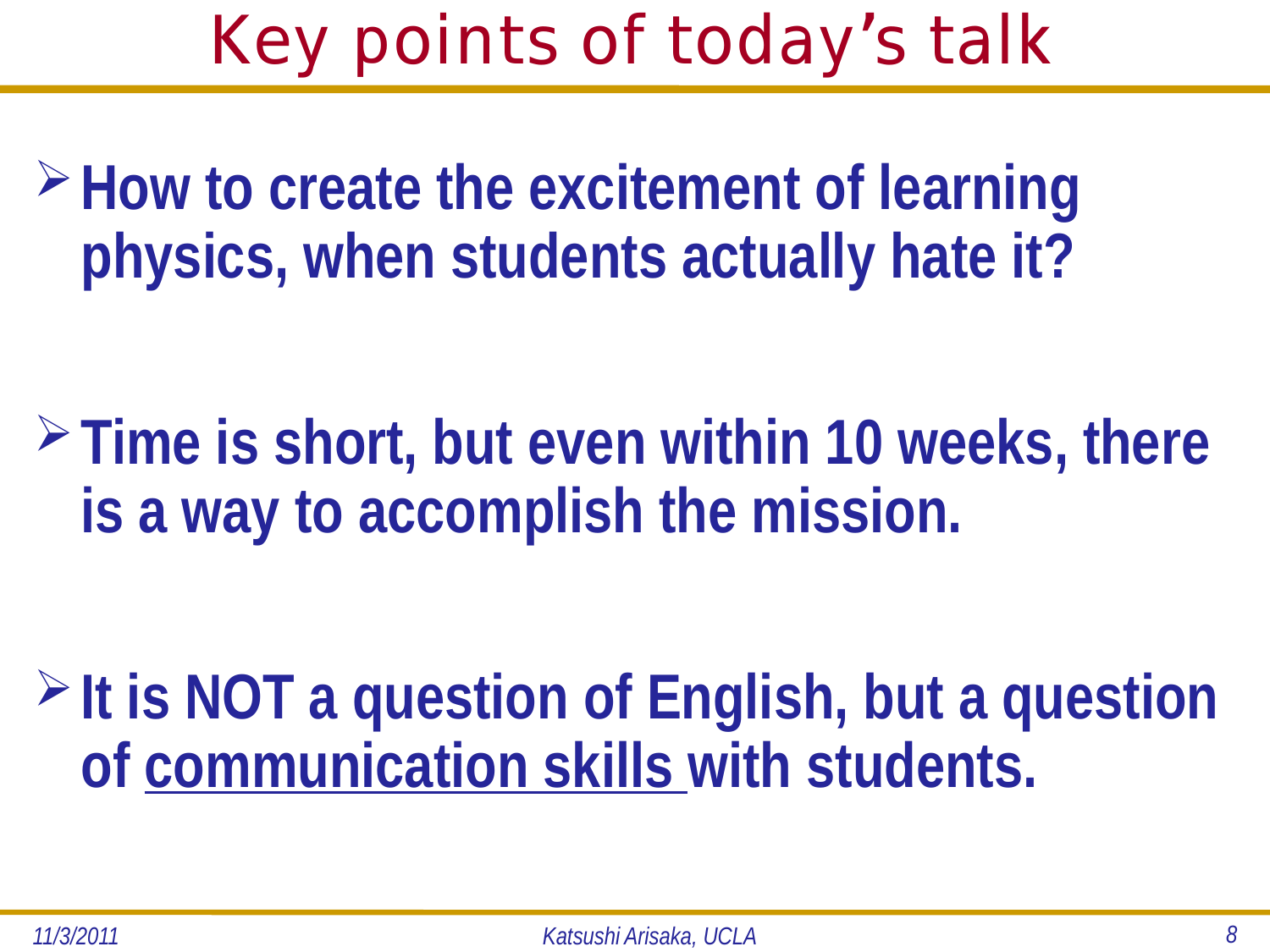

# Key points of today’s talk
How to create the excitement of learning physics, when students actually hate it?

Time is short, but even within 10 weeks, there is a way to accomplish the mission.

It is NOT a question of English, but a question of communication skills with students.

8
11/3/2011
Katsushi Arisaka, UCLA